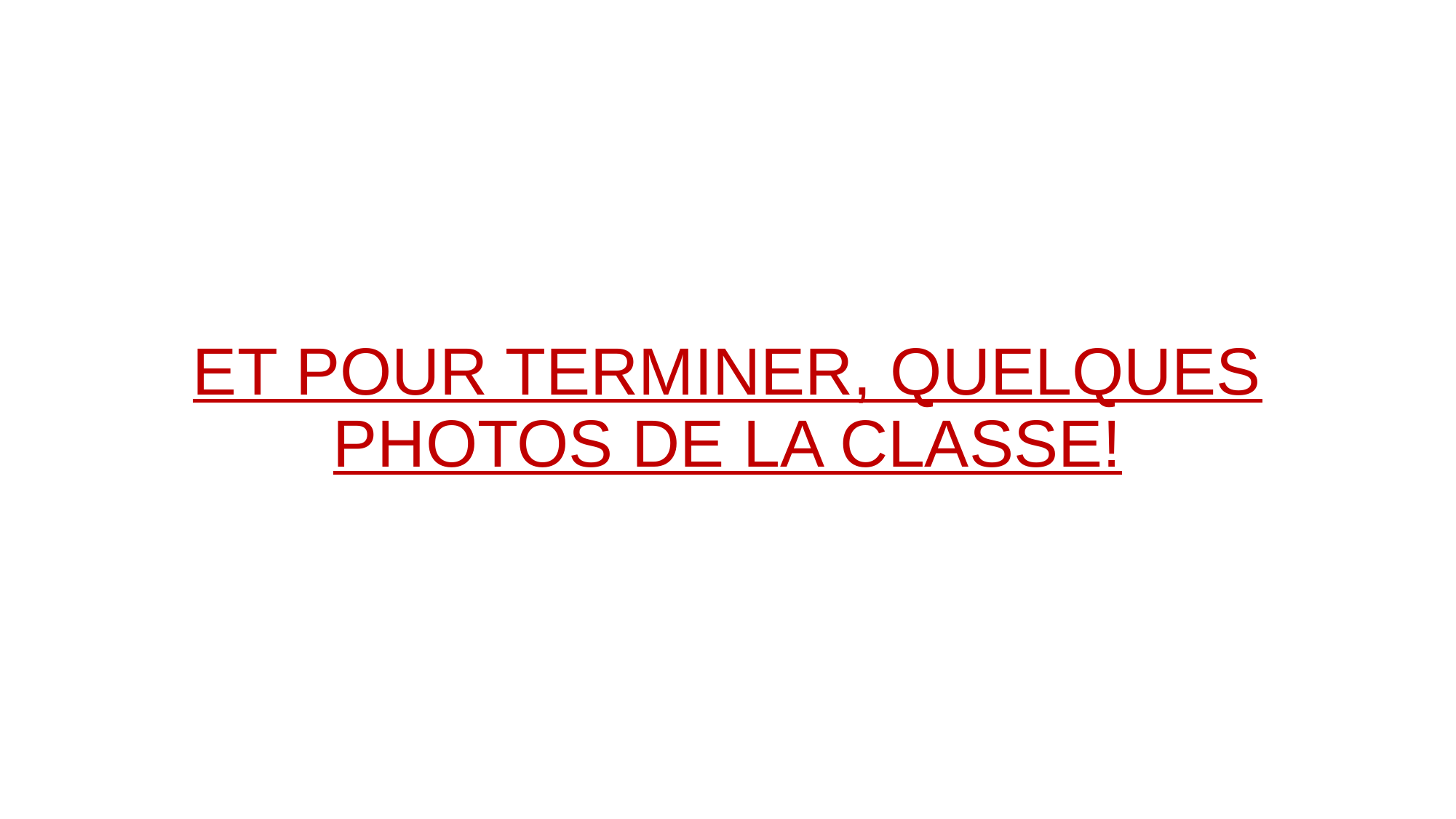

# ET POUR TERMINER, QUELQUES PHOTOS DE LA CLASSE!